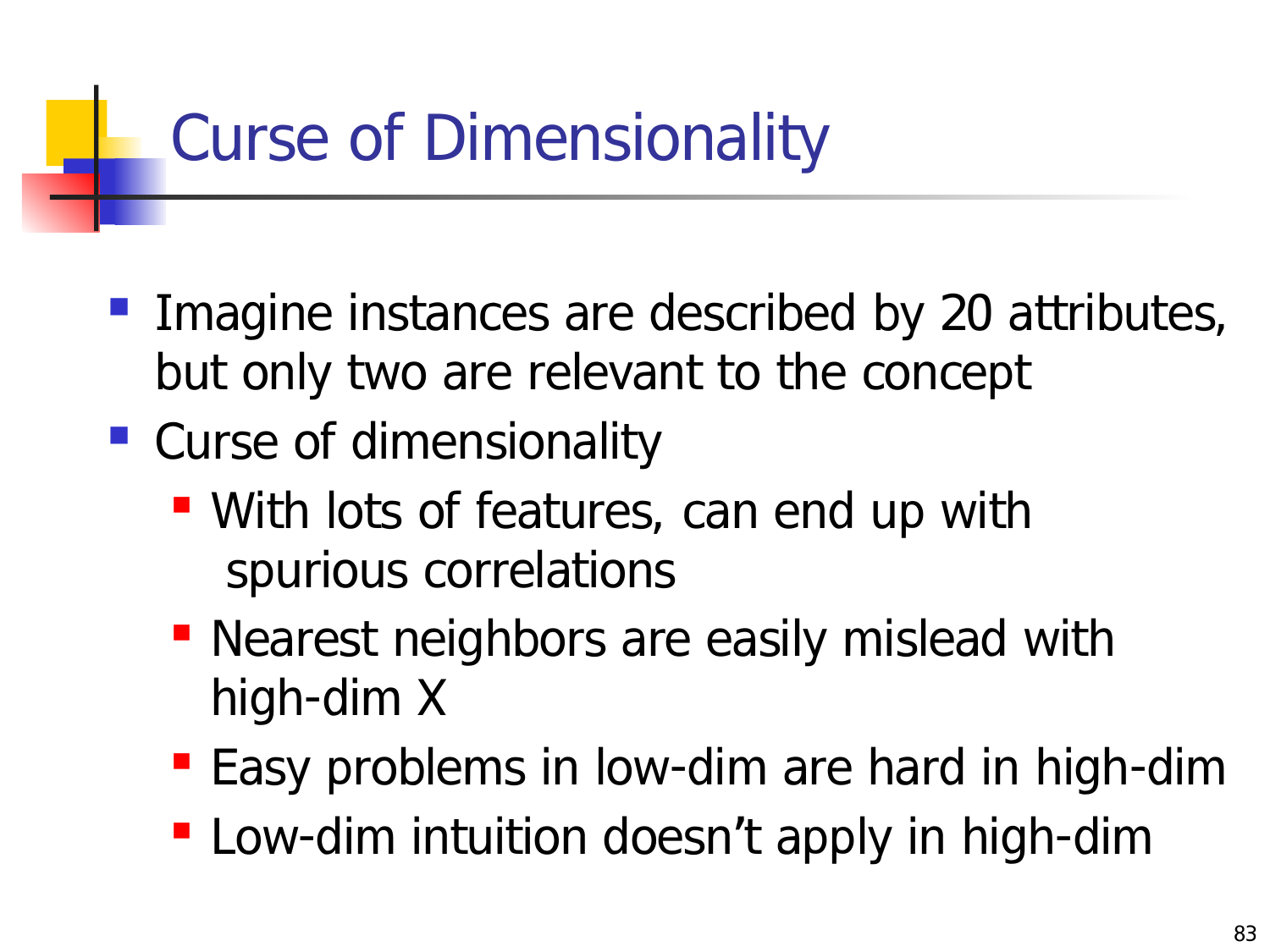

# Curse of Dimensionality
Imagine instances are described by 20 attributes, but only two are relevant to the concept
Curse of dimensionality
With lots of features, can end up with
 spurious correlations
Nearest neighbors are easily mislead with high-dim X
Easy problems in low-dim are hard in high-dim
Low-dim intuition doesn’t apply in high-dim

83